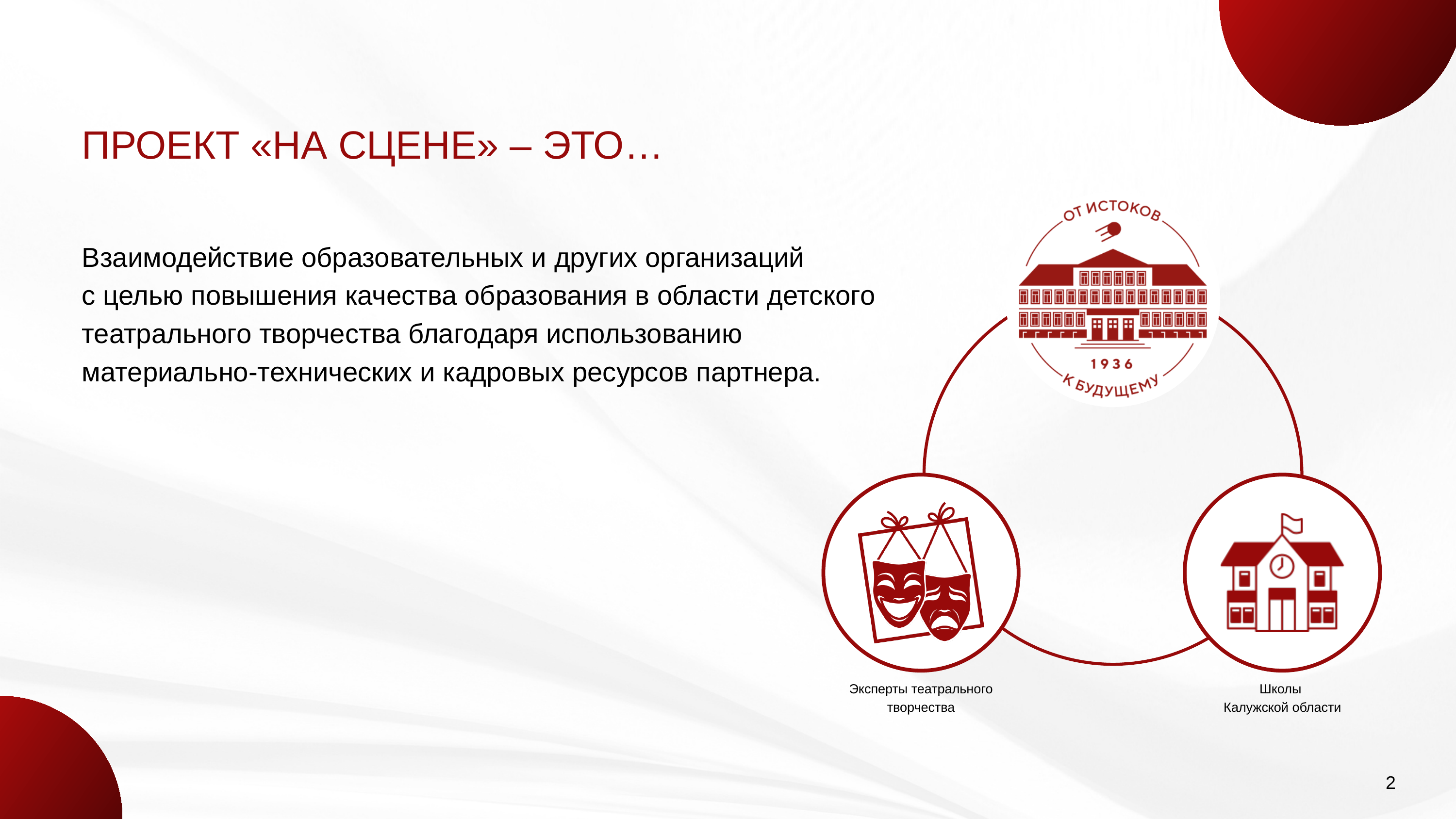

ПРОЕКТ «НА СЦЕНЕ» – ЭТО…

Взаимодействие образовательных и других организаций
с целью повышения качества образования в области детского театрального творчества благодаря использованию материально-технических и кадровых ресурсов партнера.

Эксперты театрального творчества
Школы
Калужской области

2